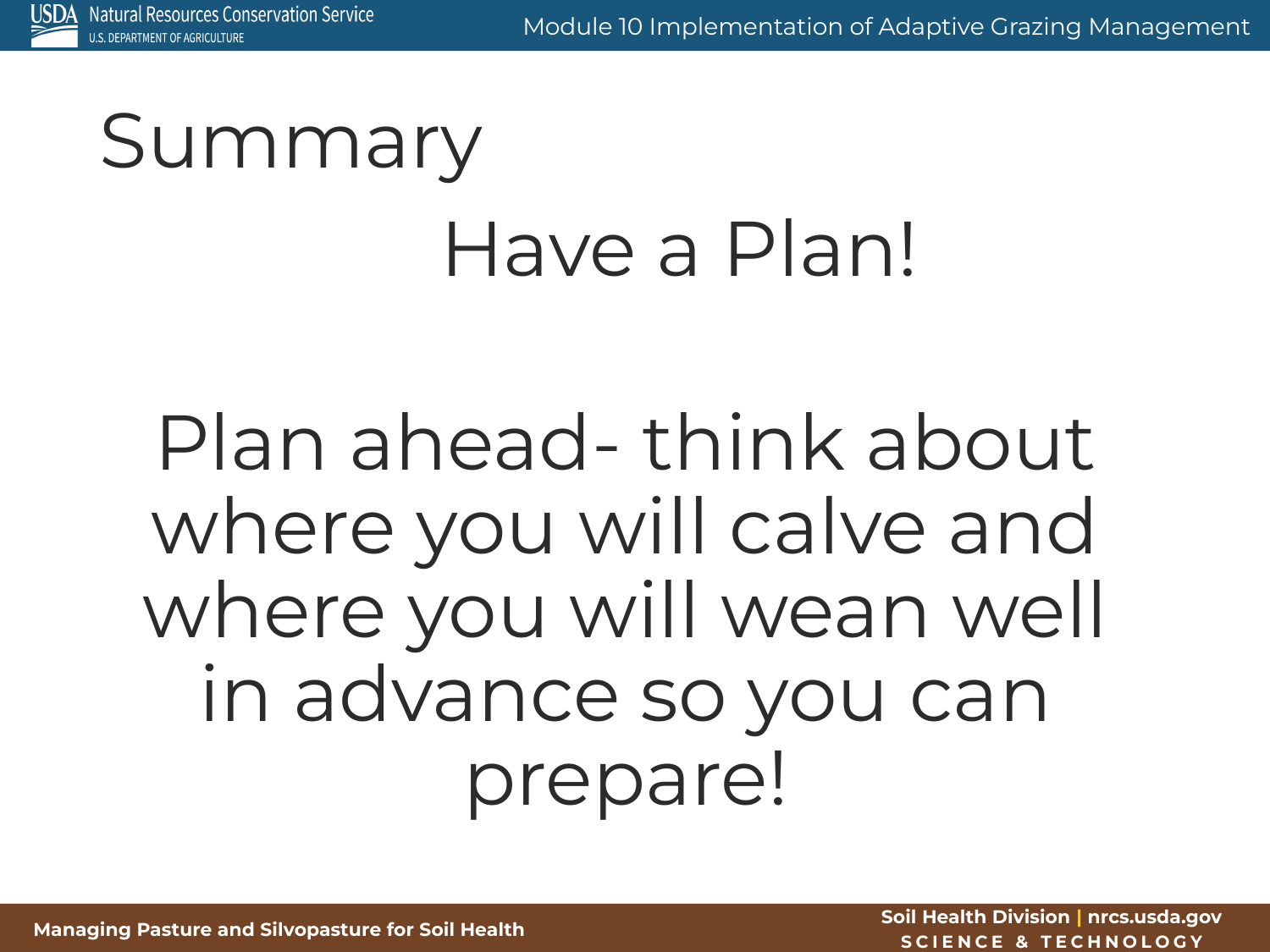

# Summary
                                   Have a Plan!

Plan ahead- think about where you will calve and where you will wean well in advance so you can prepare!